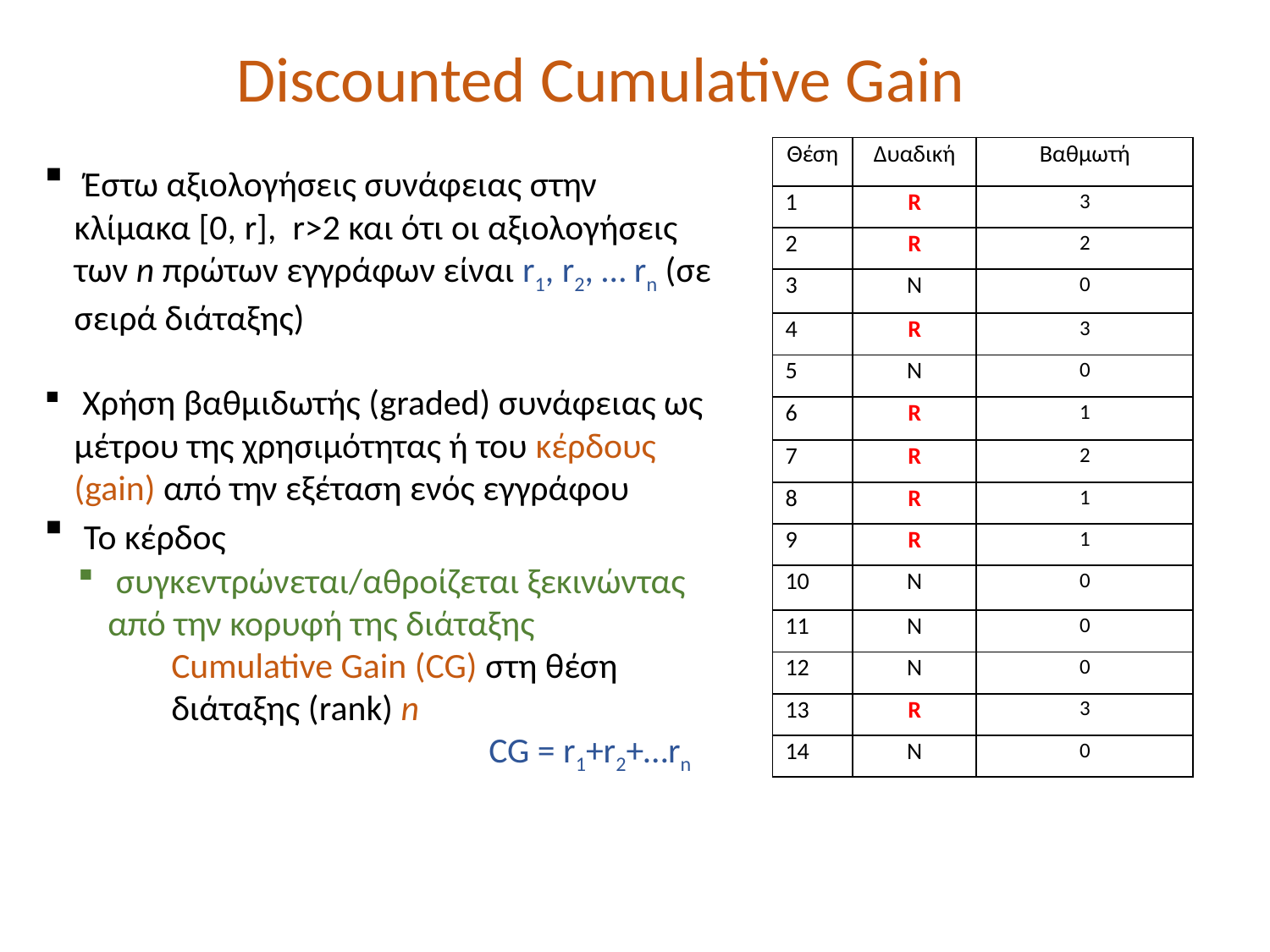

# Discounted Cumulative Gain
| Θέση | Δυαδική | Βαθμωτή |
| --- | --- | --- |
| 1 | R | 3 |
| 2 | R | 2 |
| 3 | N | 0 |
| 4 | R | 3 |
| 5 | N | 0 |
| 6 | R | 1 |
| 7 | R | 2 |
| 8 | R | 1 |
| 9 | R | 1 |
| 10 | N | 0 |
| 11 | N | 0 |
| 12 | N | 0 |
| 13 | R | 3 |
| 14 | N | 0 |
 Έστω αξιολογήσεις συνάφειας στην κλίμακα [0, r],  r>2 και ότι οι αξιολογήσεις των n πρώτων εγγράφων είναι r1, r2, … rn (σε σειρά διάταξης)

 Χρήση βαθμιδωτής (graded) συνάφειας ως μέτρου της χρησιμότητας ή του κέρδους (gain) από την εξέταση ενός εγγράφου
 Το κέρδος
 συγκεντρώνεται/αθροίζεται ξεκινώντας από την κορυφή της διάταξης
Cumulative Gain (CG) στη θέση διάταξης (rank) n
			CG = r1+r2+…rn